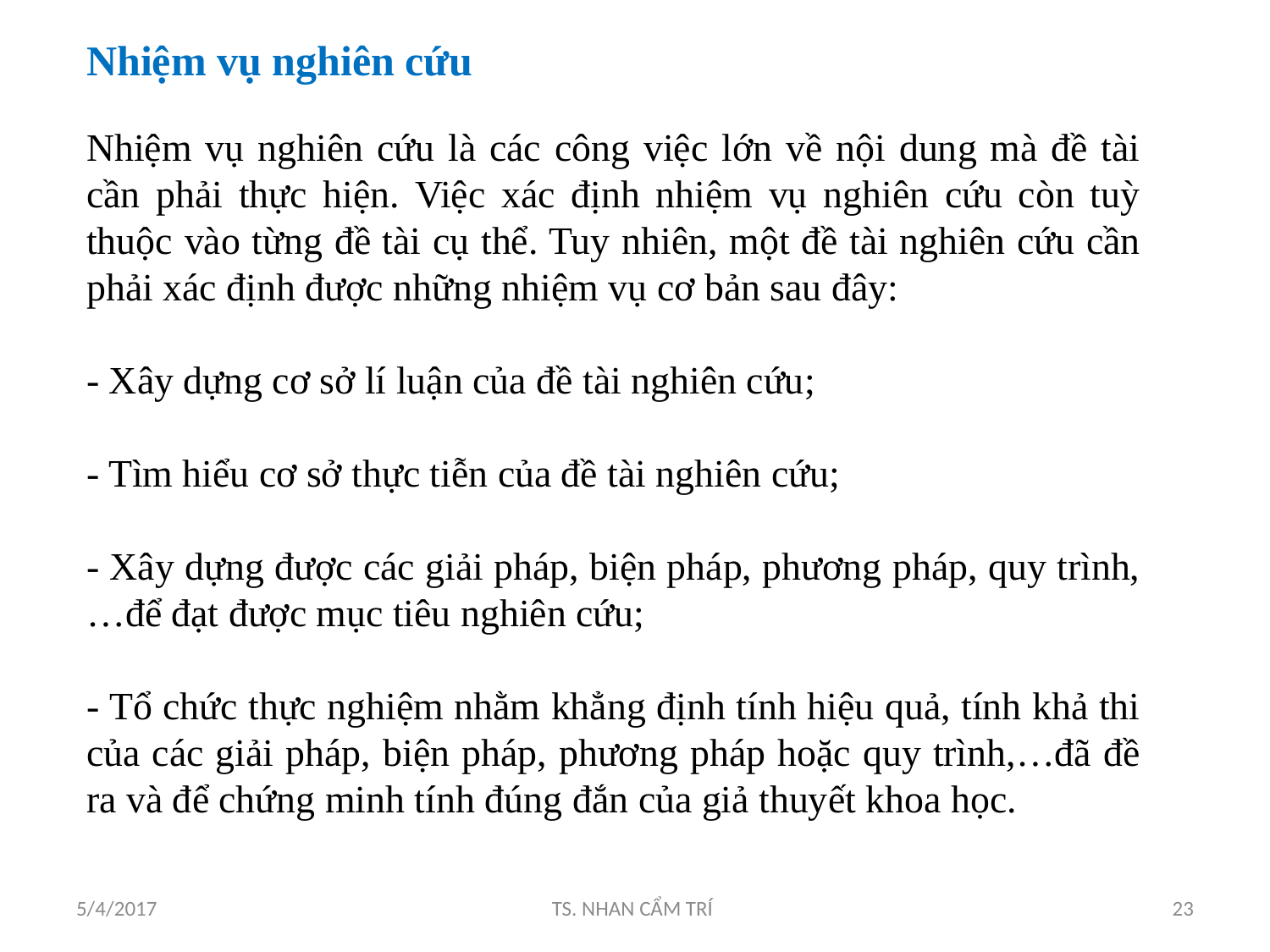

Nhiệm vụ nghiên cứu

Nhiệm vụ nghiên cứu là các công việc lớn về nội dung mà đề tài cần phải thực hiện. Việc xác định nhiệm vụ nghiên cứu còn tuỳ thuộc vào từng đề tài cụ thể. Tuy nhiên, một đề tài nghiên cứu cần phải xác định được những nhiệm vụ cơ bản sau đây:

- Xây dựng cơ sở lí luận của đề tài nghiên cứu;

- Tìm hiểu cơ sở thực tiễn của đề tài nghiên cứu;

- Xây dựng được các giải pháp, biện pháp, phương pháp, quy trình,…để đạt được mục tiêu nghiên cứu;

- Tổ chức thực nghiệm nhằm khẳng định tính hiệu quả, tính khả thi của các giải pháp, biện pháp, phương pháp hoặc quy trình,…đã đề ra và để chứng minh tính đúng đắn của giả thuyết khoa học.
5/4/2017
TS. NHAN CẨM TRÍ
23